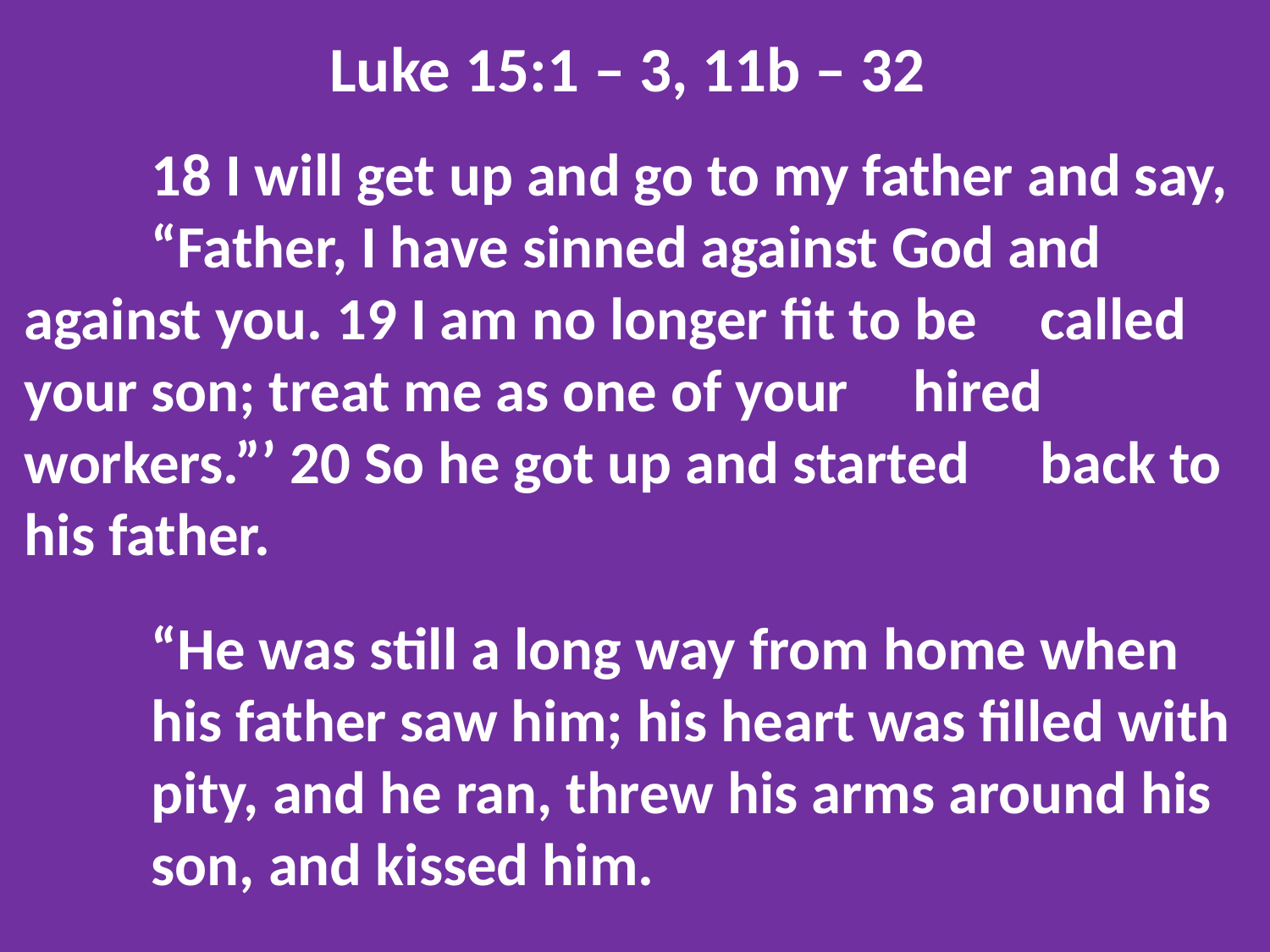

Luke 15:1 – 3, 11b – 32

	18 I will get up and go to my father and say, 	“Father, I have sinned against God and 	against you. 19 I am no longer fit to be 	called your son; treat me as one of your 	hired workers.”’ 20 So he got up and started 	back to his father.

	“He was still a long way from home when 	his father saw him; his heart was filled with 	pity, and he ran, threw his arms around his 	son, and kissed him.